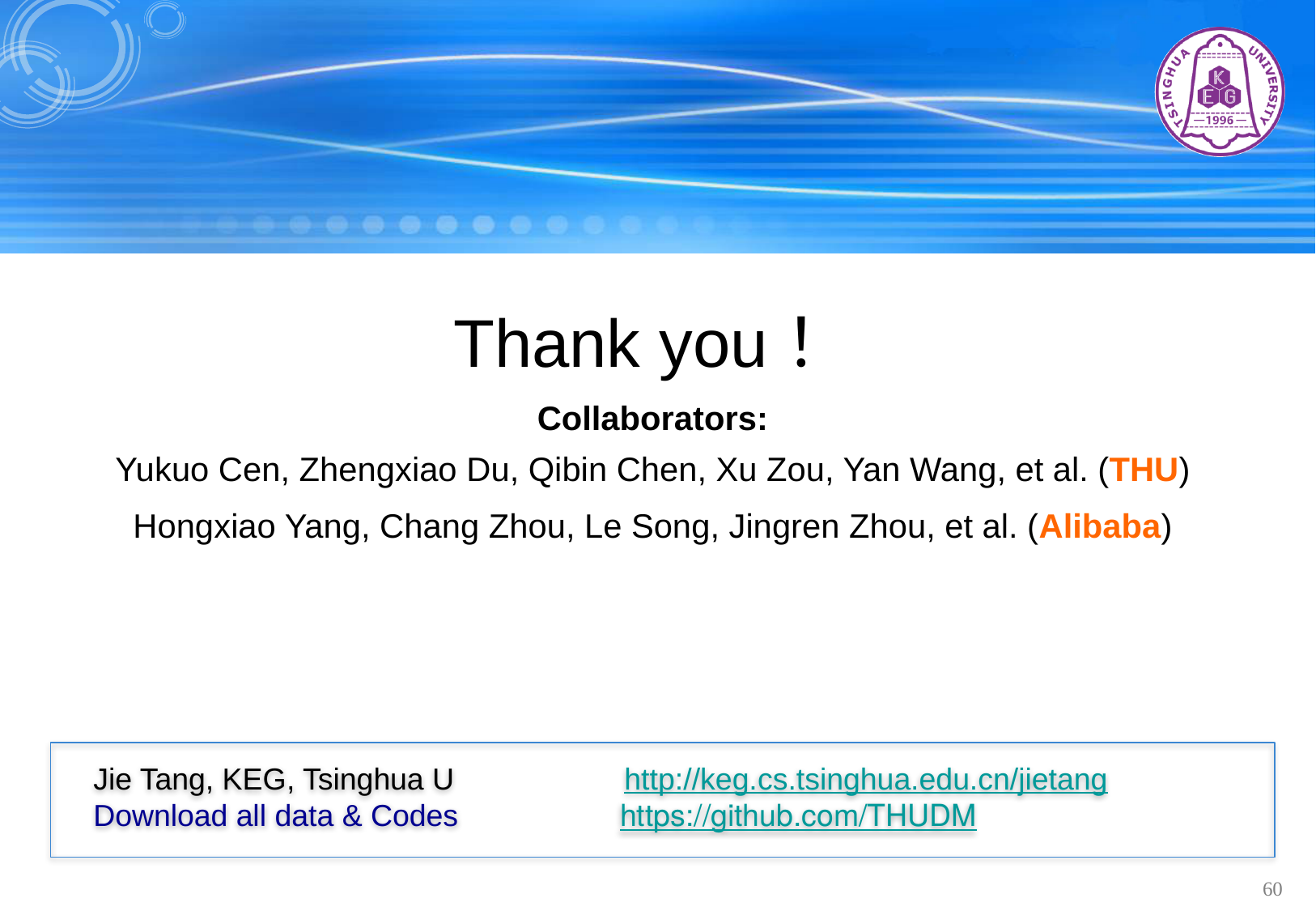

Thank you！
Collaborators:
Yukuo Cen, Zhengxiao Du, Qibin Chen, Xu Zou, Yan Wang, et al. (THU)
Hongxiao Yang, Chang Zhou, Le Song, Jingren Zhou, et al. (Alibaba)
Jie Tang, KEG, Tsinghua U                    http://keg.cs.tsinghua.edu.cn/jietang
Download all data & Codes                   https://github.com/THUDM